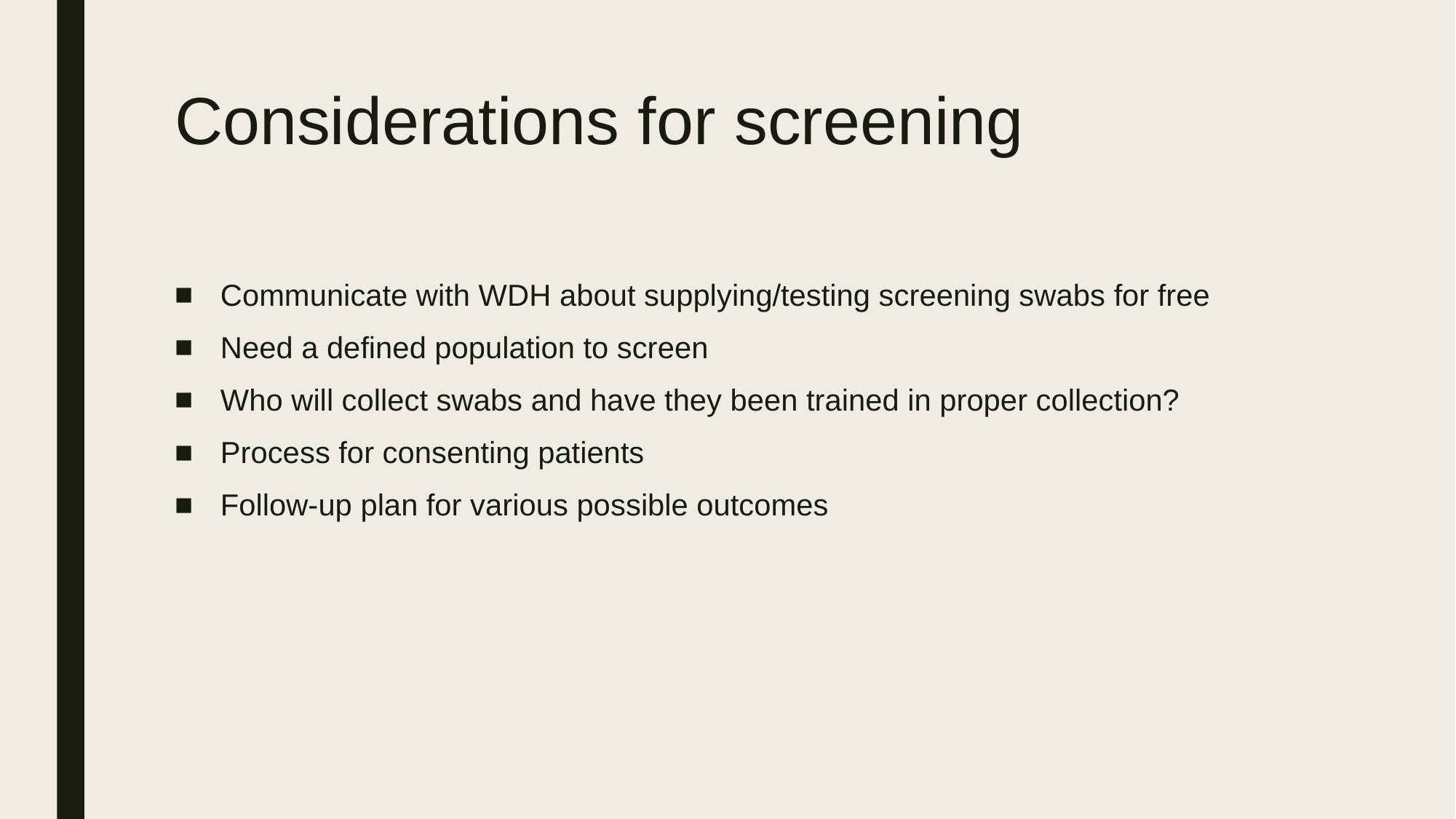

# Considerations for screening
Communicate with WDH about supplying/testing screening swabs for free
Need a defined population to screen
Who will collect swabs and have they been trained in proper collection?
Process for consenting patients
Follow-up plan for various possible outcomes